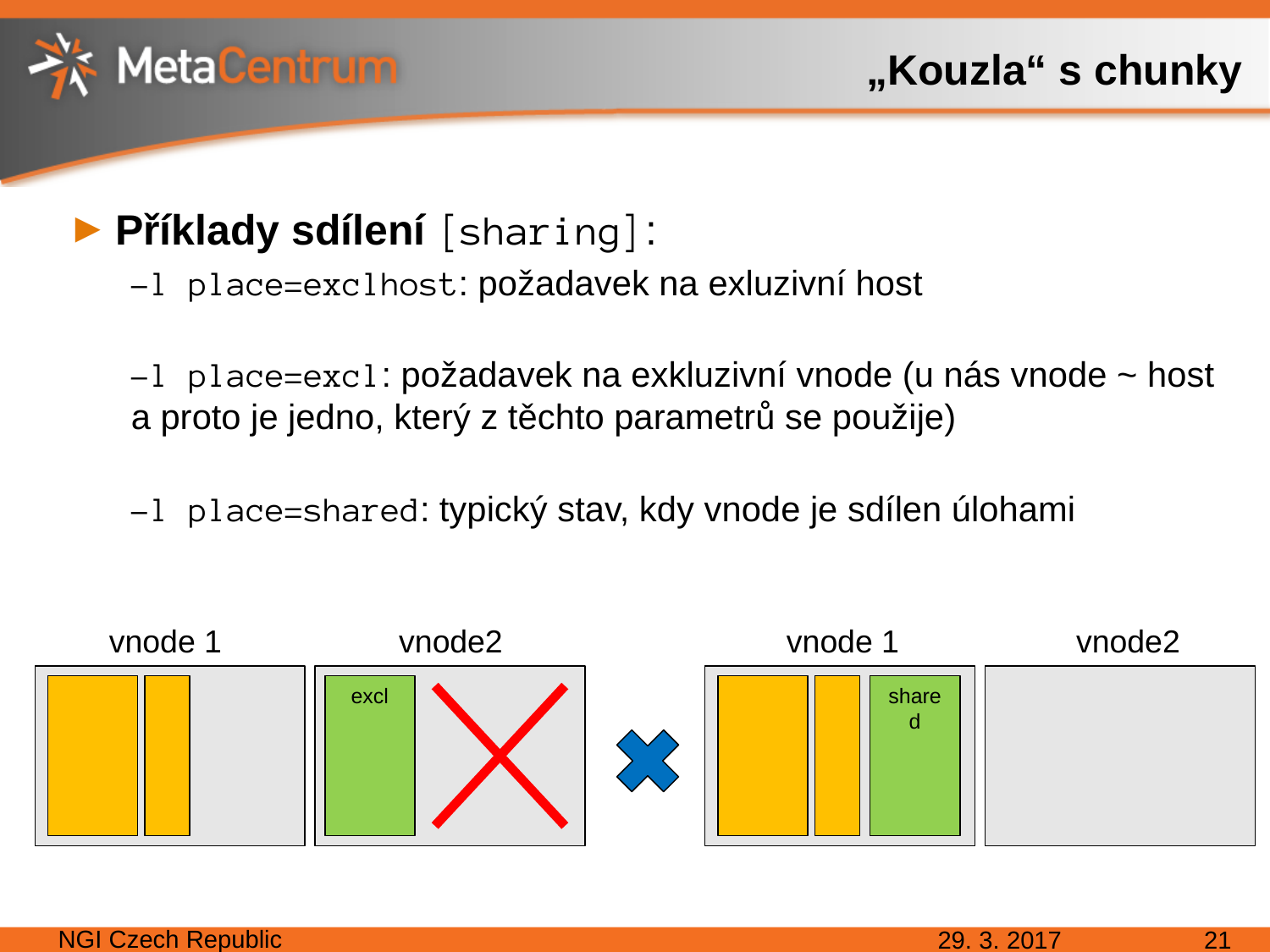

# „Kouzla“ s chunky
Příklady sdílení [sharing]:
-l place=exclhost: požadavek na exluzivní host
-l place=excl: požadavek na exkluzivní vnode (u nás vnode ~ host a proto je jedno, který z těchto parametrů se použije)
-l place=shared: typický stav, kdy vnode je sdílen úlohami
vnode 1                    vnode2
vnode 1                    vnode2

excl

shared

NGI Czech Republic
29. 3. 2017
21